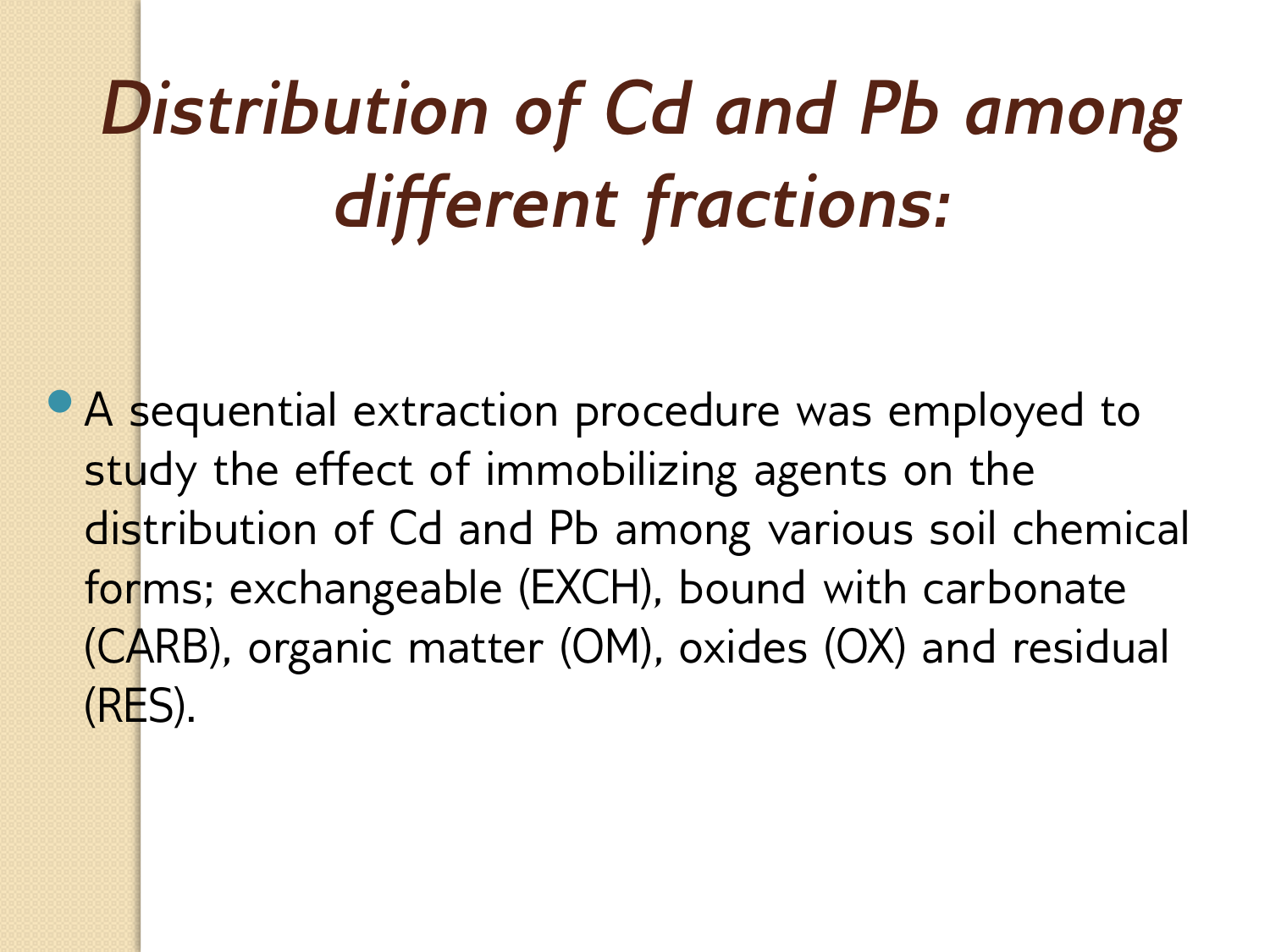

Distribution of Cd and Pb among different fractions:
A sequential extraction procedure was employed to study the effect of immobilizing agents on the distribution of Cd and Pb among various soil chemical forms; exchangeable (EXCH), bound with carbonate (CARB), organic matter (OM), oxides (OX) and residual (RES).